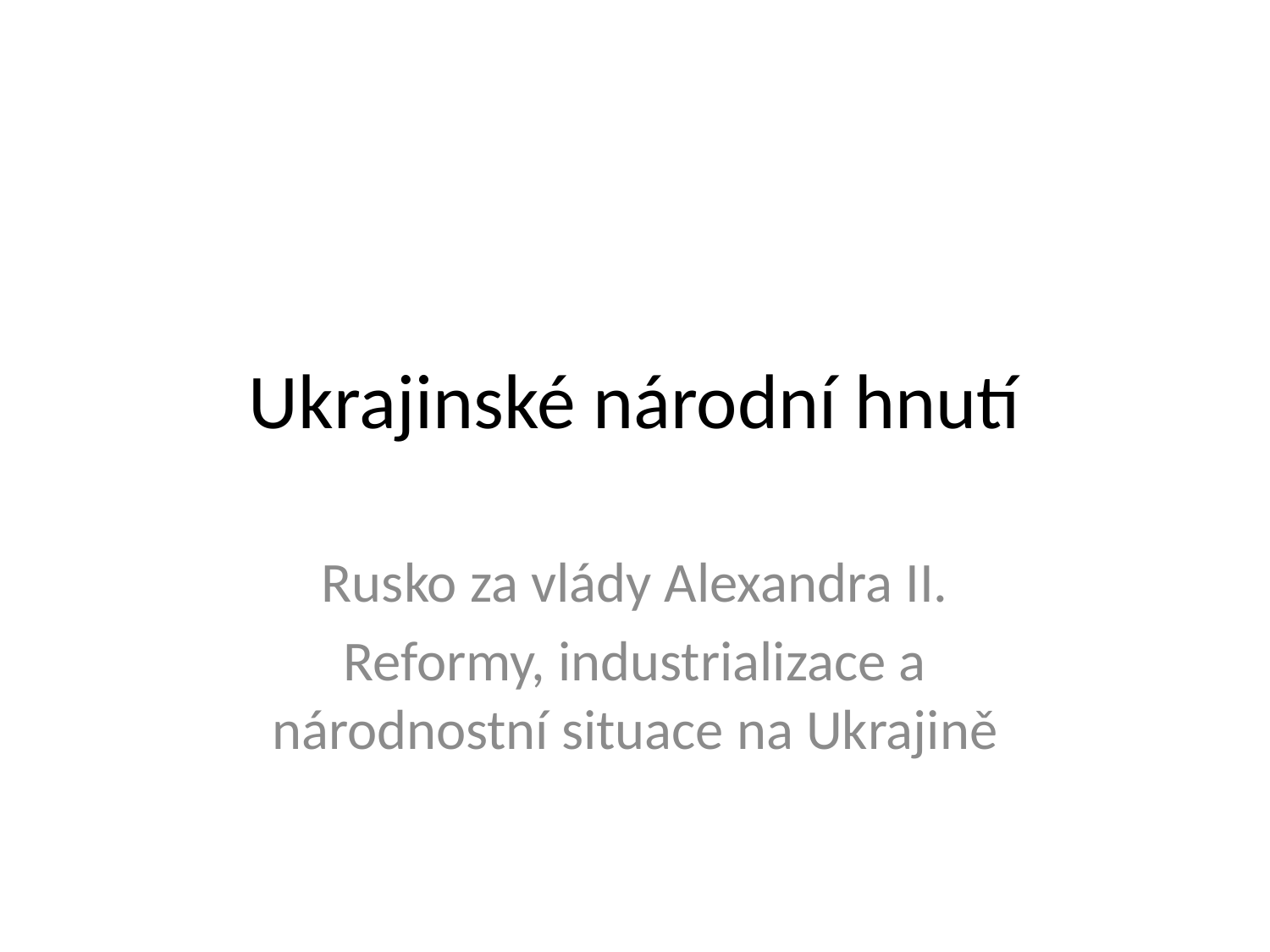

# Ukrajinské národní hnutí
Rusko za vlády Alexandra II.
Reformy, industrializace a národnostní situace na Ukrajině